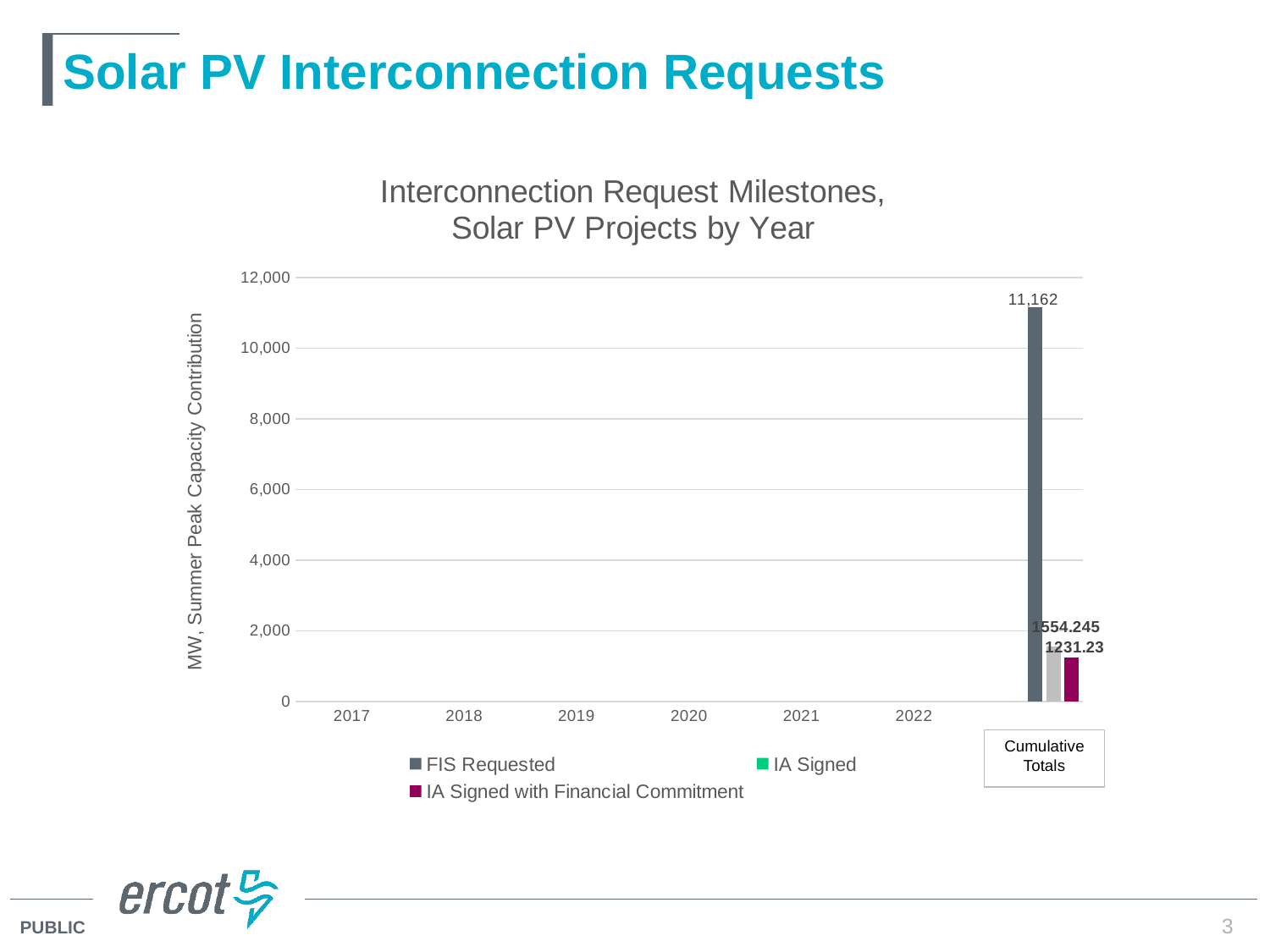

# Solar PV Interconnection Requests

### Chart: Interconnection Request Milestones,
Solar PV Projects by Year

| Category | FIS Requested | IA Signed | IA Signed with Financial Commitment |  |  |  |
|---|---|---|---|---|---|---|
| 2017 | 338.03 | 338.03 | 338.03000000000003 | None | None | None |
| 2018 | 2279.9700000000003 | 530.915 | 207.9 | None | None | None |
| 2019 | 4986.366 | 508.2 | 508.2 | None | None | None |
| 2020 | 2941.9389999999994 | 100.1 | 100.1 | None | None | None |
| 2021 | 385.0 | 77.0 | 77.0 | None | None | None |
| 2022 | 231.0 | 0.0 | 0.0 | None | None | None |
Cumulative Totals
3